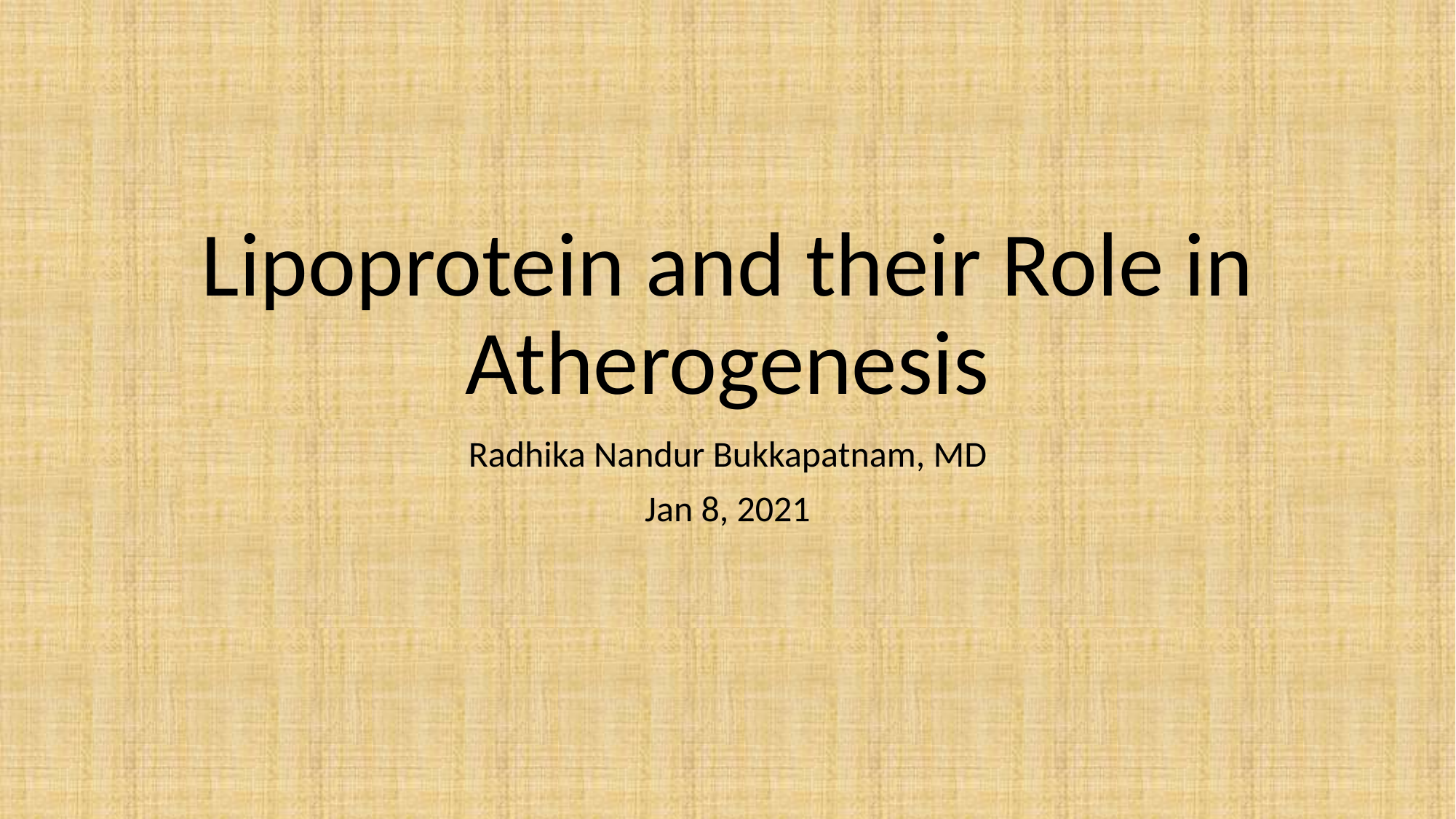

# Lipoprotein and their Role in Atherogenesis
Radhika Nandur Bukkapatnam, MD
Jan 8, 2021